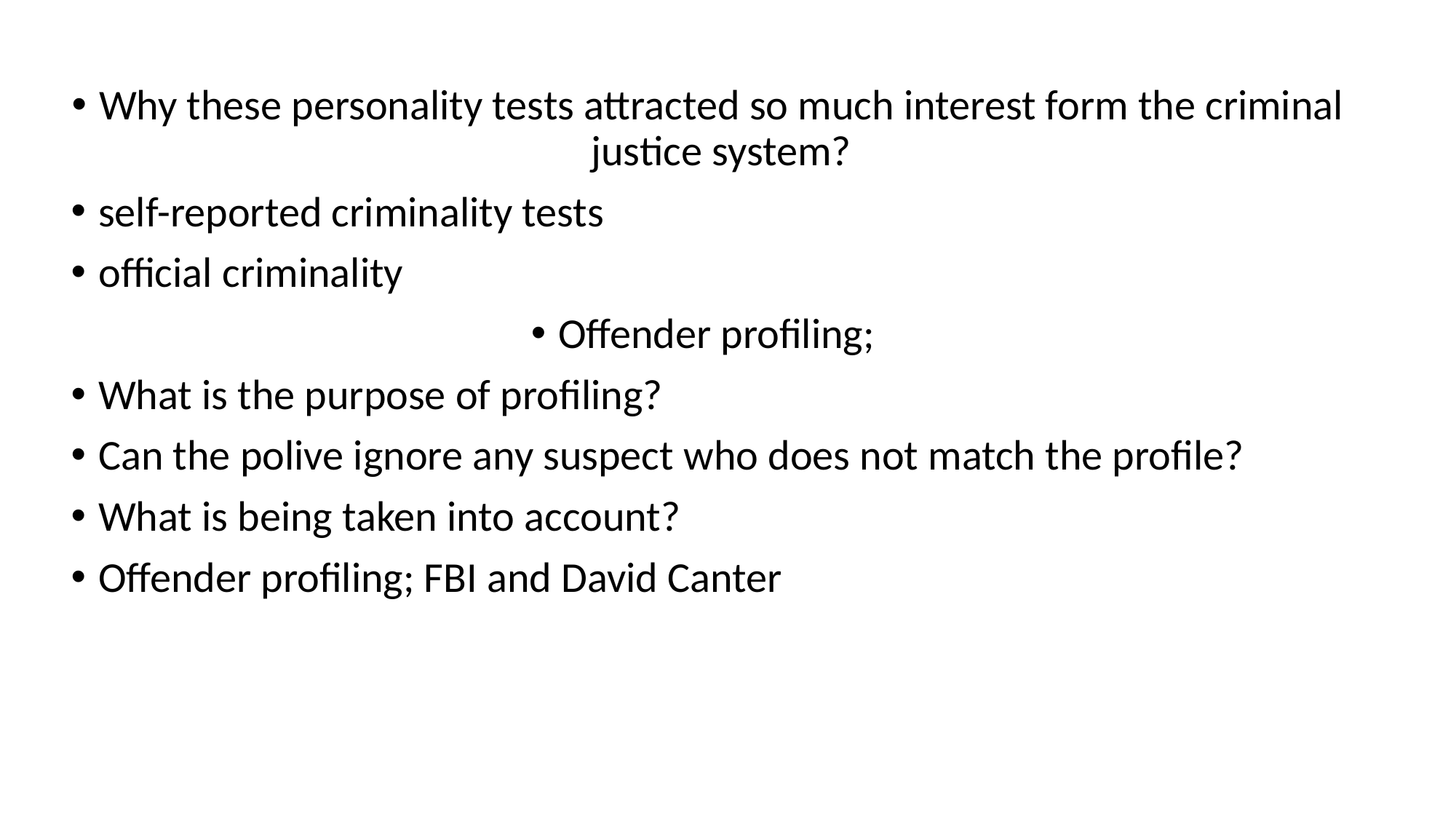

Why these personality tests attracted so much interest form the criminal justice system?
self-reported criminality tests
official criminality
Offender profiling;
What is the purpose of profiling?
Can the polive ignore any suspect who does not match the profile?
What is being taken into account?
Offender profiling; FBI and David Canter